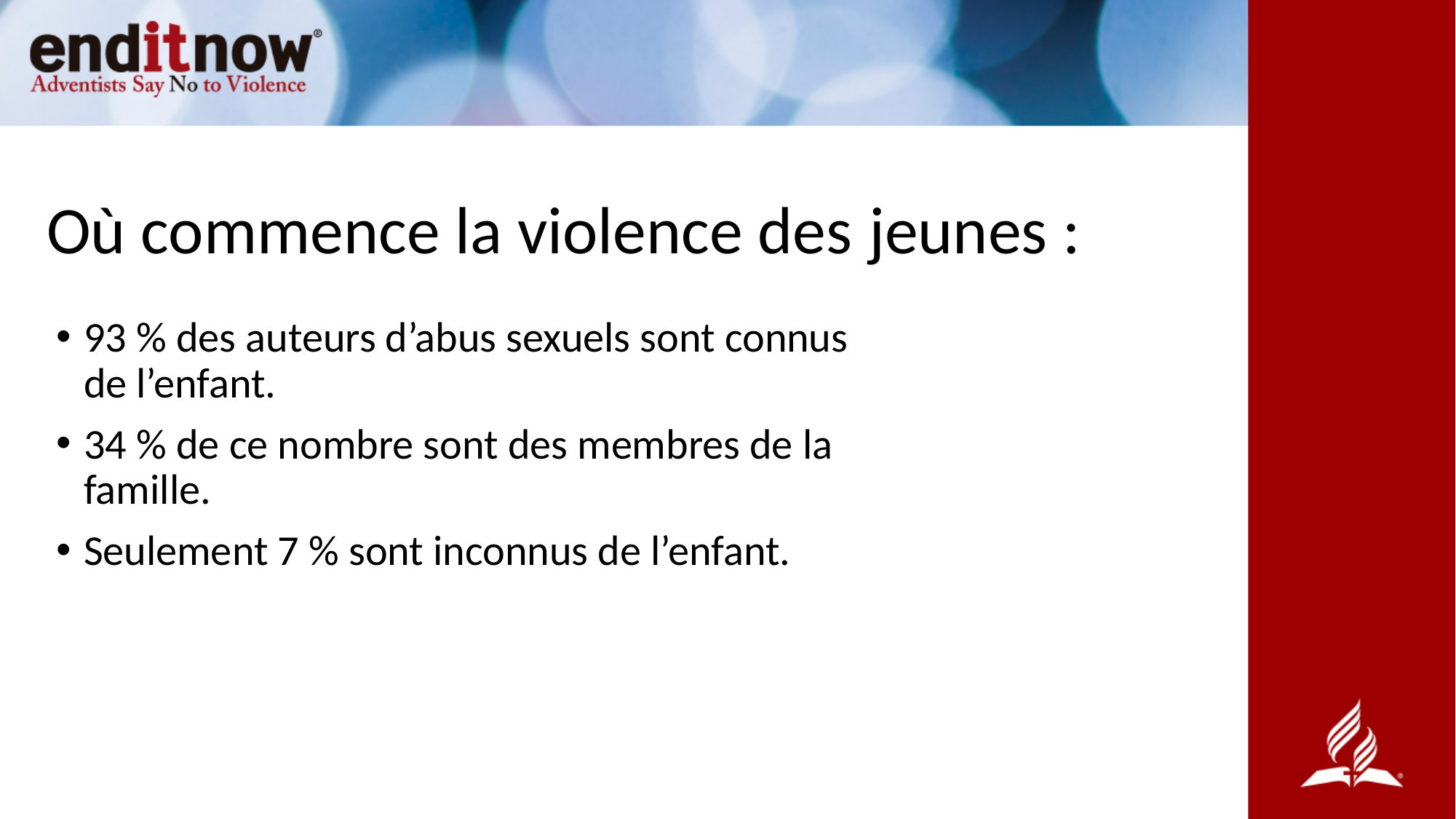

# Où commence la violence des jeunes :
93 % des auteurs d’abus sexuels sont connus de l’enfant.
34 % de ce nombre sont des membres de la famille.
Seulement 7 % sont inconnus de l’enfant.